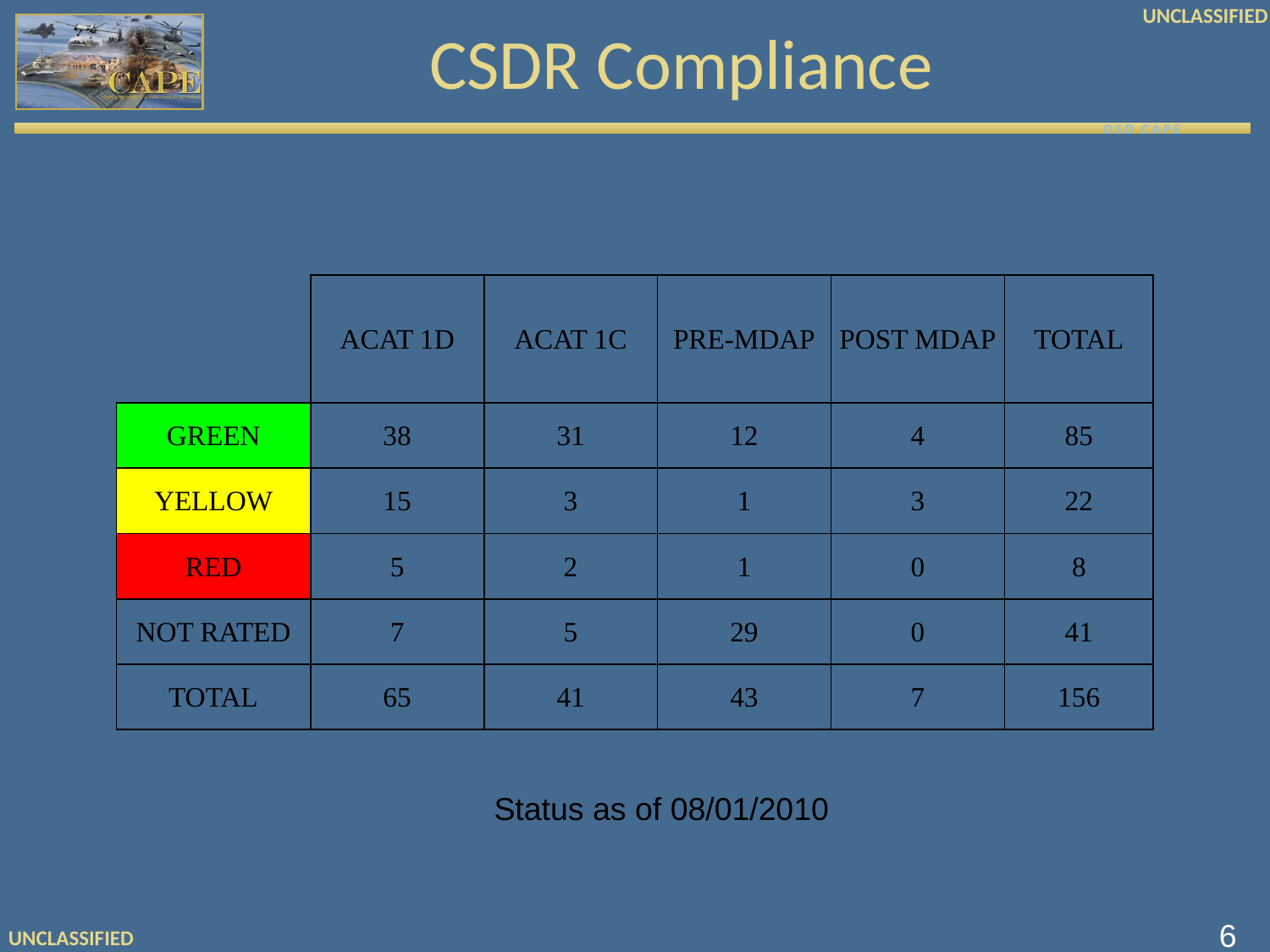

# CSDR Compliance
|  | ACAT 1D | ACAT 1C | PRE-MDAP | POST MDAP | TOTAL |
| --- | --- | --- | --- | --- | --- |
| GREEN | 38 | 31 | 12 | 4 | 85 |
| YELLOW | 15 | 3 | 1 | 3 | 22 |
| RED | 5 | 2 | 1 | 0 | 8 |
| NOT RATED | 7 | 5 | 29 | 0 | 41 |
| TOTAL | 65 | 41 | 43 | 7 | 156 |
Status as of 08/01/2010
6